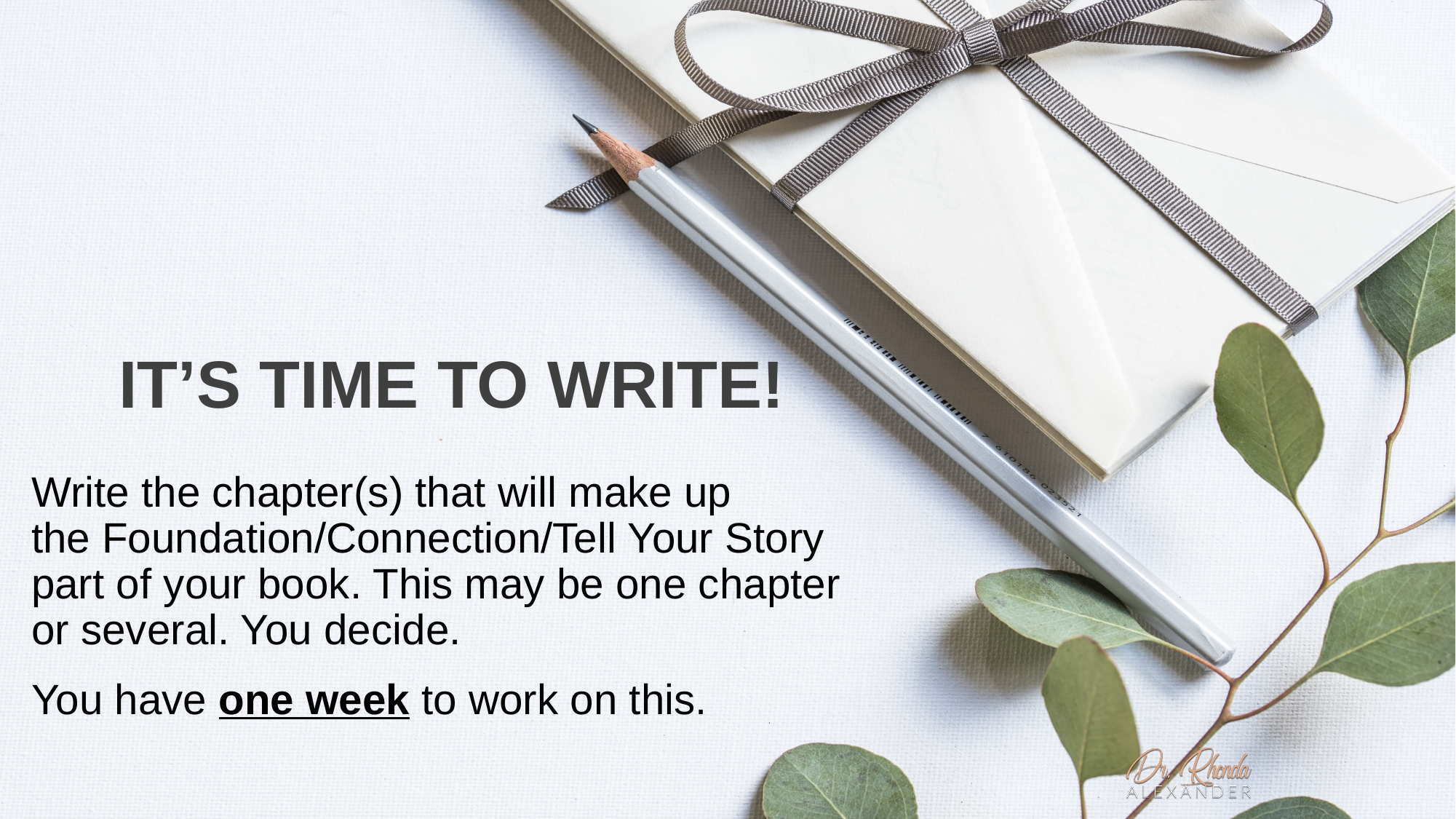

# IT’S TIME TO WRITE!
Write the chapter(s) that will make up the Foundation/Connection/Tell Your Story part of your book. This may be one chapter or several. You decide.
You have one week to work on this.